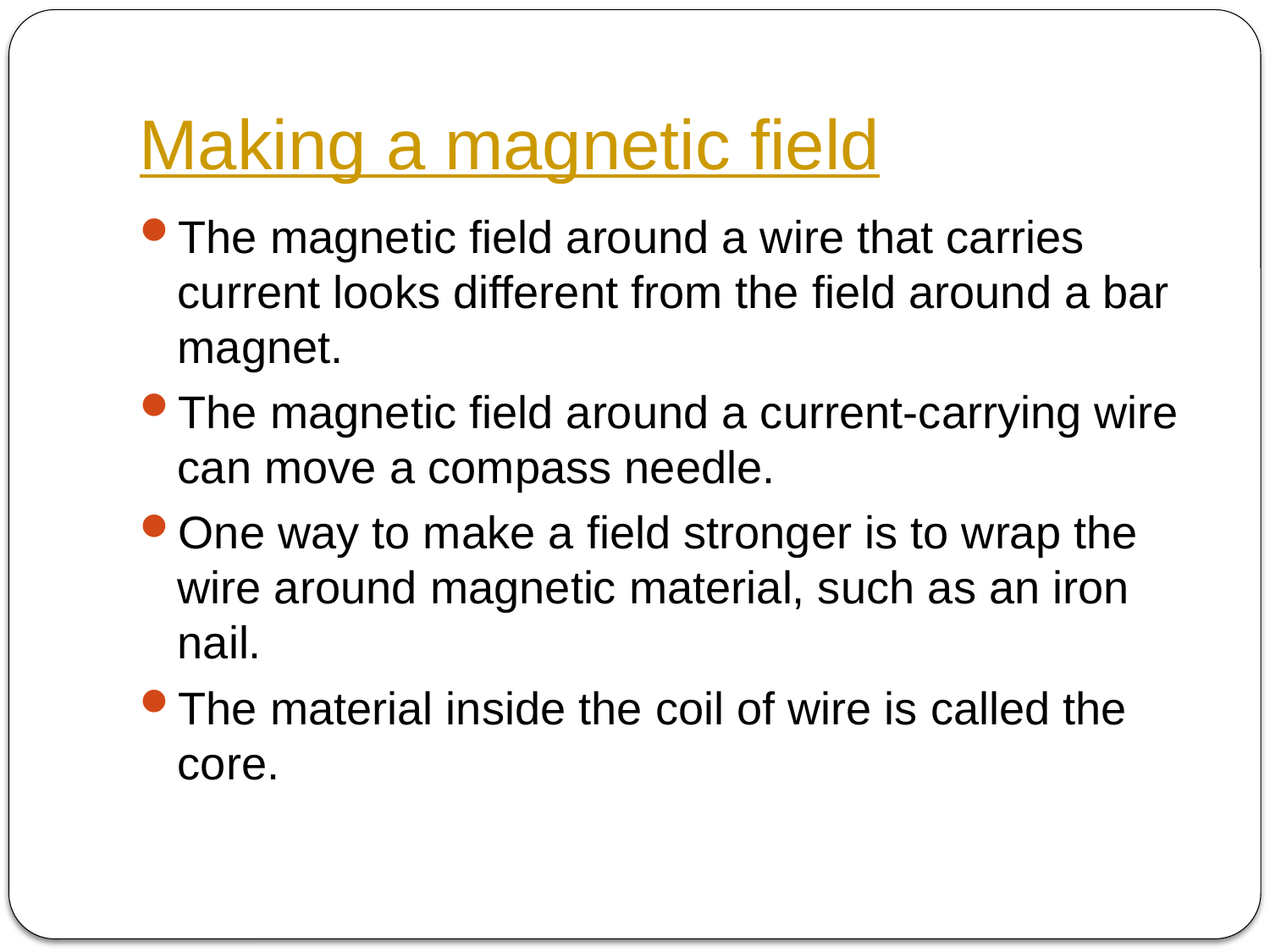

# Making a magnetic field
The magnetic field around a wire that carries current looks different from the field around a bar magnet.
The magnetic field around a current-carrying wire can move a compass needle.
One way to make a field stronger is to wrap the wire around magnetic material, such as an iron nail.
The material inside the coil of wire is called the core.